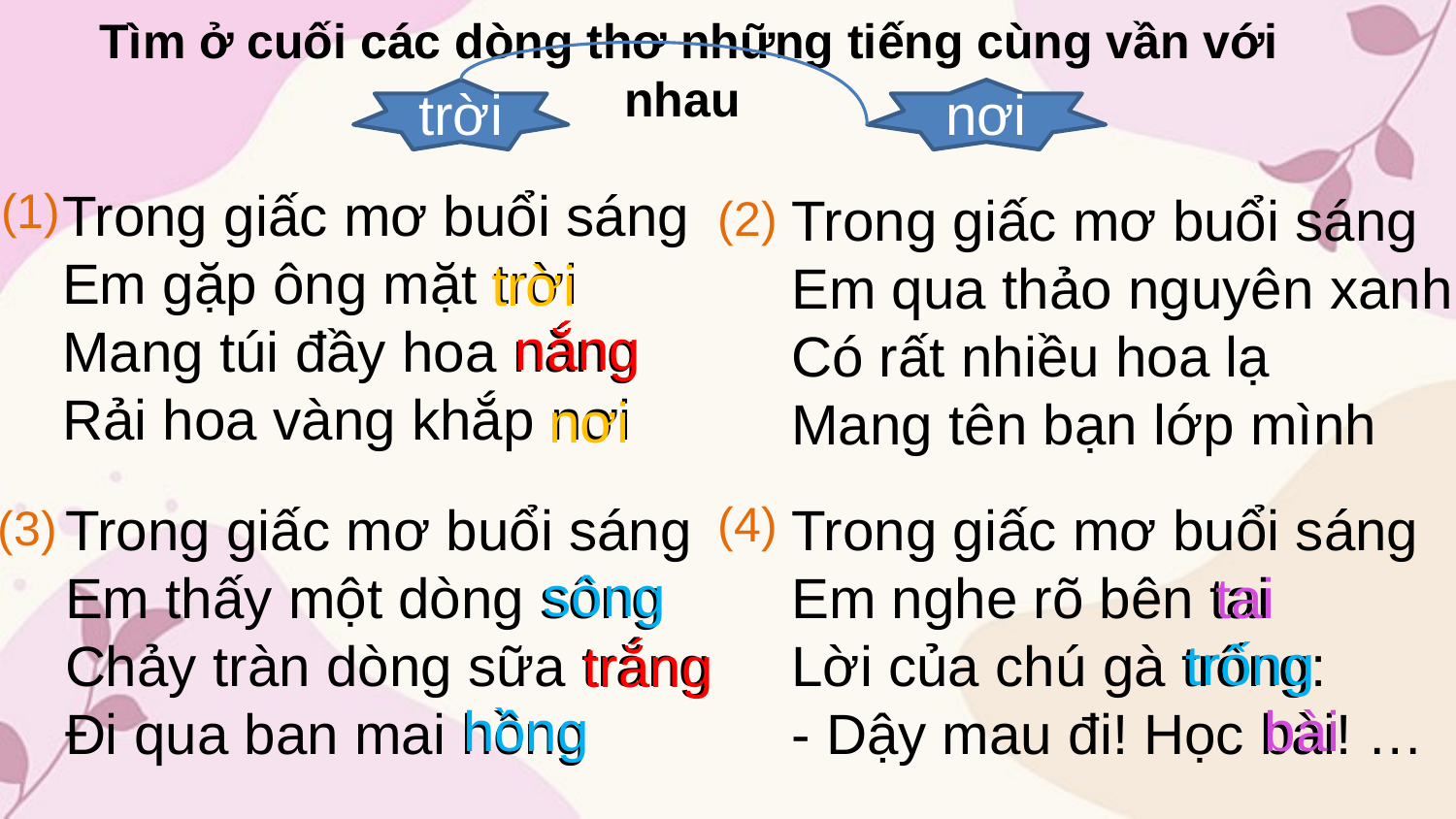

Tìm ở cuối các dòng thơ những tiếng cùng vần với nhau
trời
nơi
Trong giấc mơ buổi sáng
Em gặp ông mặt trời
Mang túi đầy hoa nắng
Rải hoa vàng khắp nơi
(1)
Trong giấc mơ buổi sáng
Em qua thảo nguyên xanh
Có rất nhiều hoa lạ
Mang tên bạn lớp mình
(2)
trời
nắng
nơi
Trong giấc mơ buổi sáng
Em thấy một dòng sông
Chảy tràn dòng sữa trắng
Đi qua ban mai hồng

(4)
Trong giấc mơ buổi sáng
Em nghe rõ bên tai
Lời của chú gà trống:
- Dậy mau đi! Học bài! …
(3)
sông
tai
trống
trắng
hồng
bài